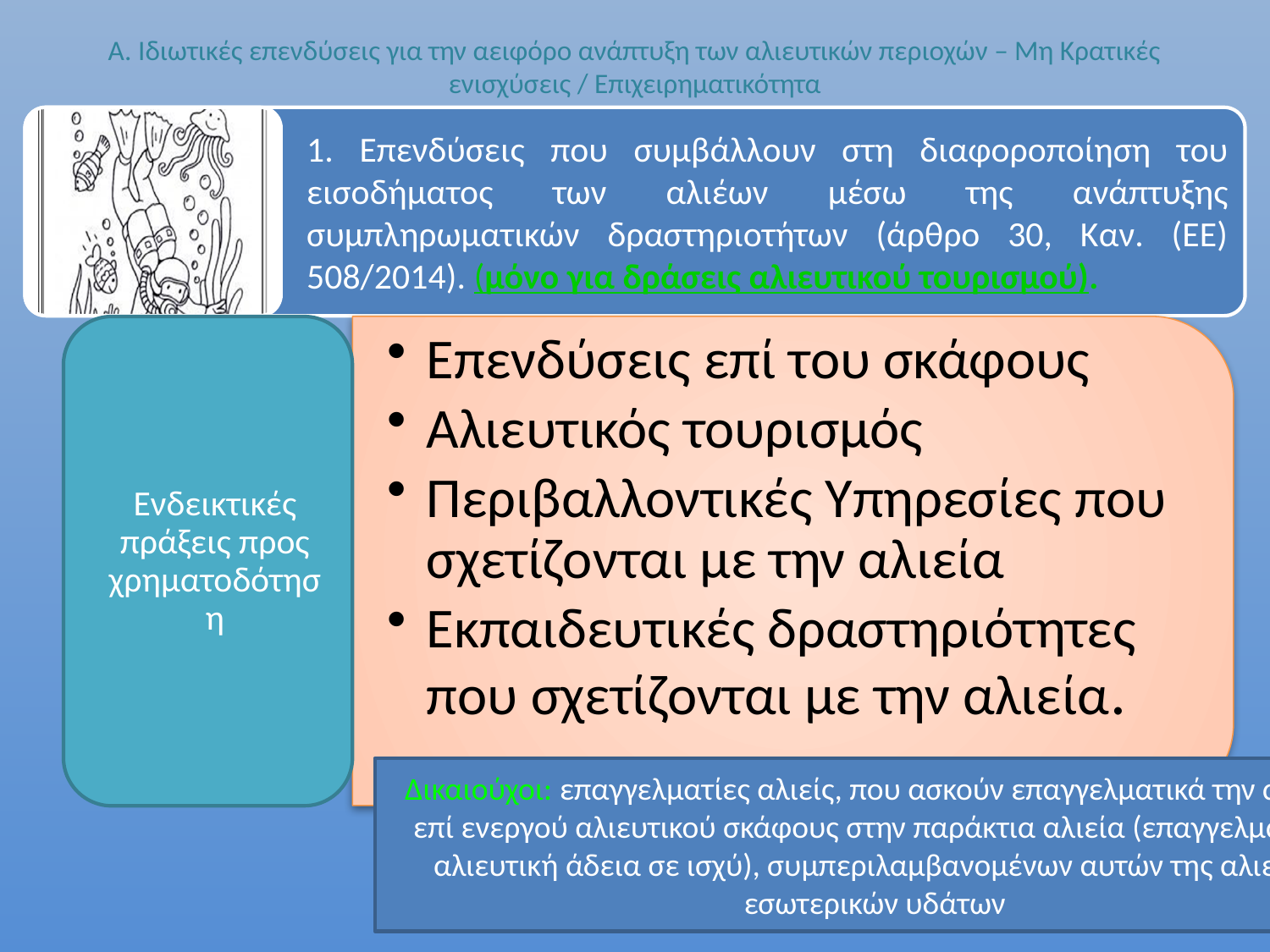

# Α. Ιδιωτικές επενδύσεις για την αειφόρο ανάπτυξη των αλιευτικών περιοχών – Μη Κρατικές ενισχύσεις / Επιχειρηματικότητα
1. Επενδύσεις που συμβάλλουν στη διαφοροποίηση του εισοδήματος των αλιέων μέσω της ανάπτυξης συμπληρωματικών δραστηριοτήτων (άρθρο 30, Καν. (ΕΕ) 508/2014). (μόνο για δράσεις αλιευτικού τουρισμού).

Επενδύσεις επί του σκάφους
Αλιευτικός τουρισμός
Περιβαλλοντικές Υπηρεσίες που σχετίζονται με την αλιεία
Εκπαιδευτικές δραστηριότητες που σχετίζονται με την αλιεία.

Ενδεικτικές πράξεις προς χρηματοδότηση
Δικαιούχοι: επαγγελματίες αλιείς, που ασκούν επαγγελματικά την αλιεία επί ενεργού αλιευτικού σκάφους στην παράκτια αλιεία (επαγγελματική αλιευτική άδεια σε ισχύ), συμπεριλαμβανομένων αυτών της αλιείας εσωτερικών υδάτων